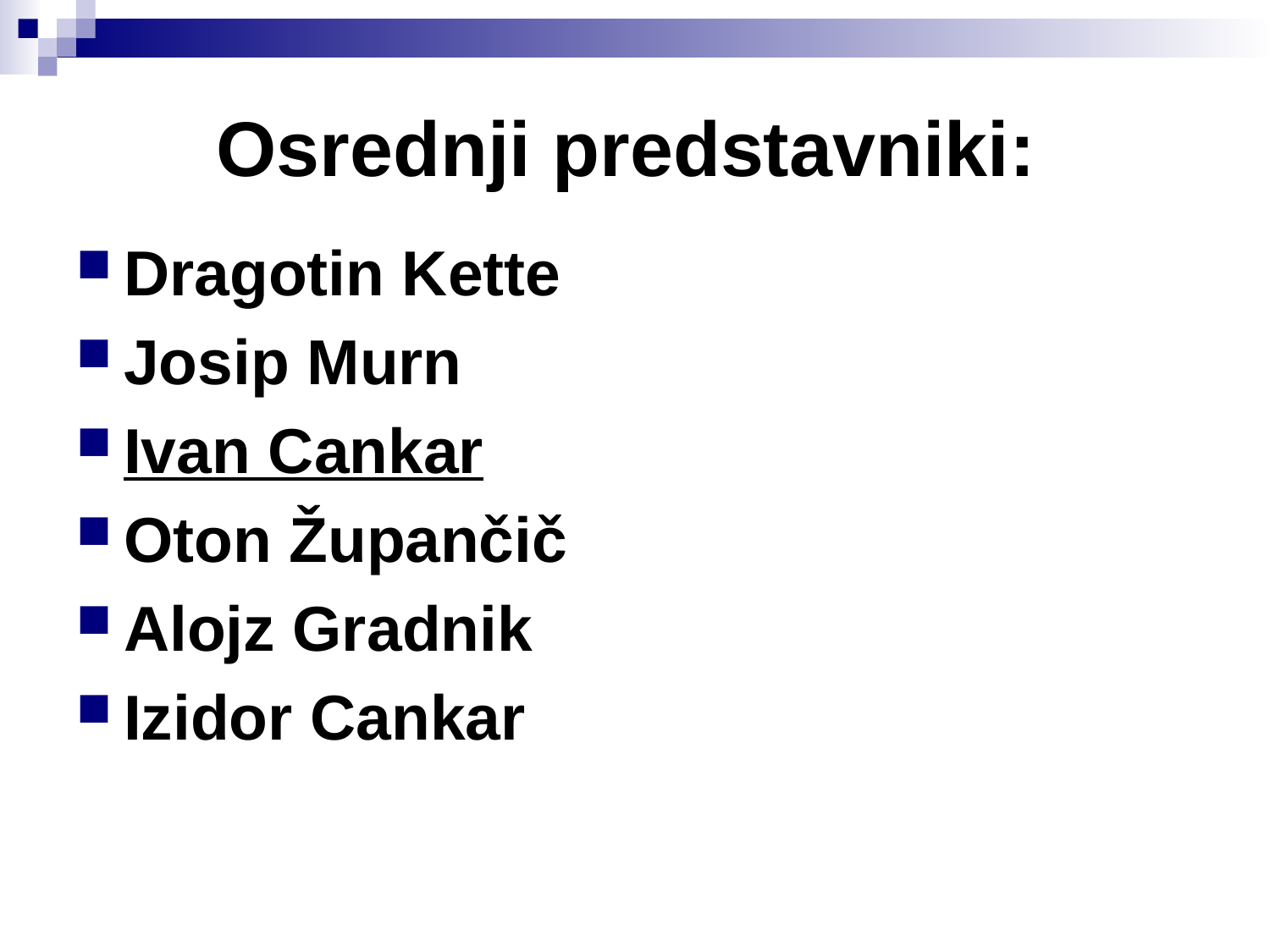

# Osrednji predstavniki:
Dragotin Kette
Josip Murn
Ivan Cankar
Oton Župančič
Alojz Gradnik
Izidor Cankar